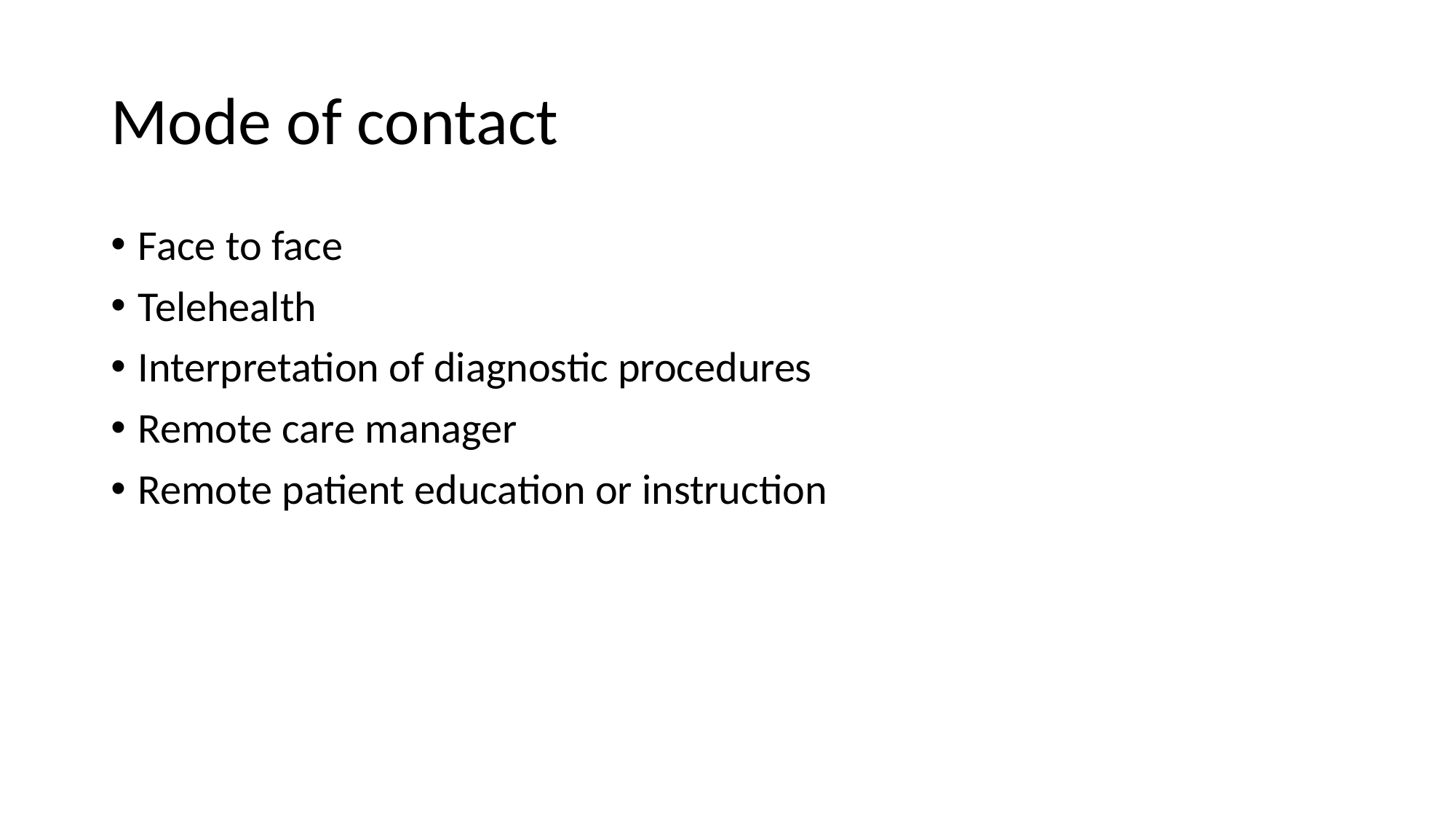

# Mode of contact
Face to face
Telehealth
Interpretation of diagnostic procedures
Remote care manager
Remote patient education or instruction